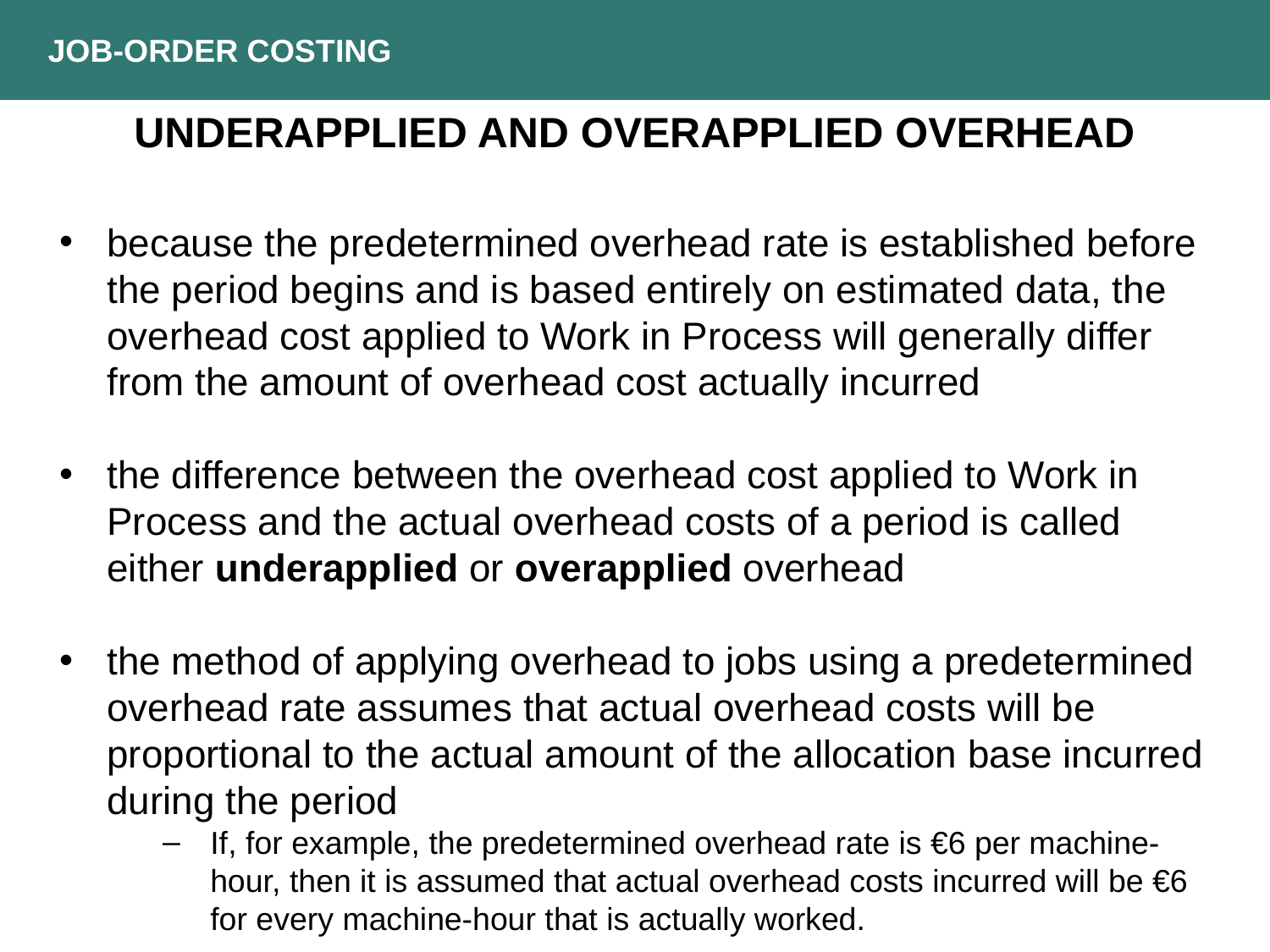

JOB-ORDER COSTING
UNDERAPPLIED AND OVERAPPLIED OVERHEAD
because the predetermined overhead rate is established before the period begins and is based entirely on estimated data, the overhead cost applied to Work in Process will generally differ from the amount of overhead cost actually incurred

the difference between the overhead cost applied to Work in Process and the actual overhead costs of a period is called either underapplied or overapplied overhead

the method of applying overhead to jobs using a predetermined overhead rate assumes that actual overhead costs will be proportional to the actual amount of the allocation base incurred during the period
If, for example, the predetermined overhead rate is €6 per machine-hour, then it is assumed that actual overhead costs incurred will be €6 for every machine-hour that is actually worked.